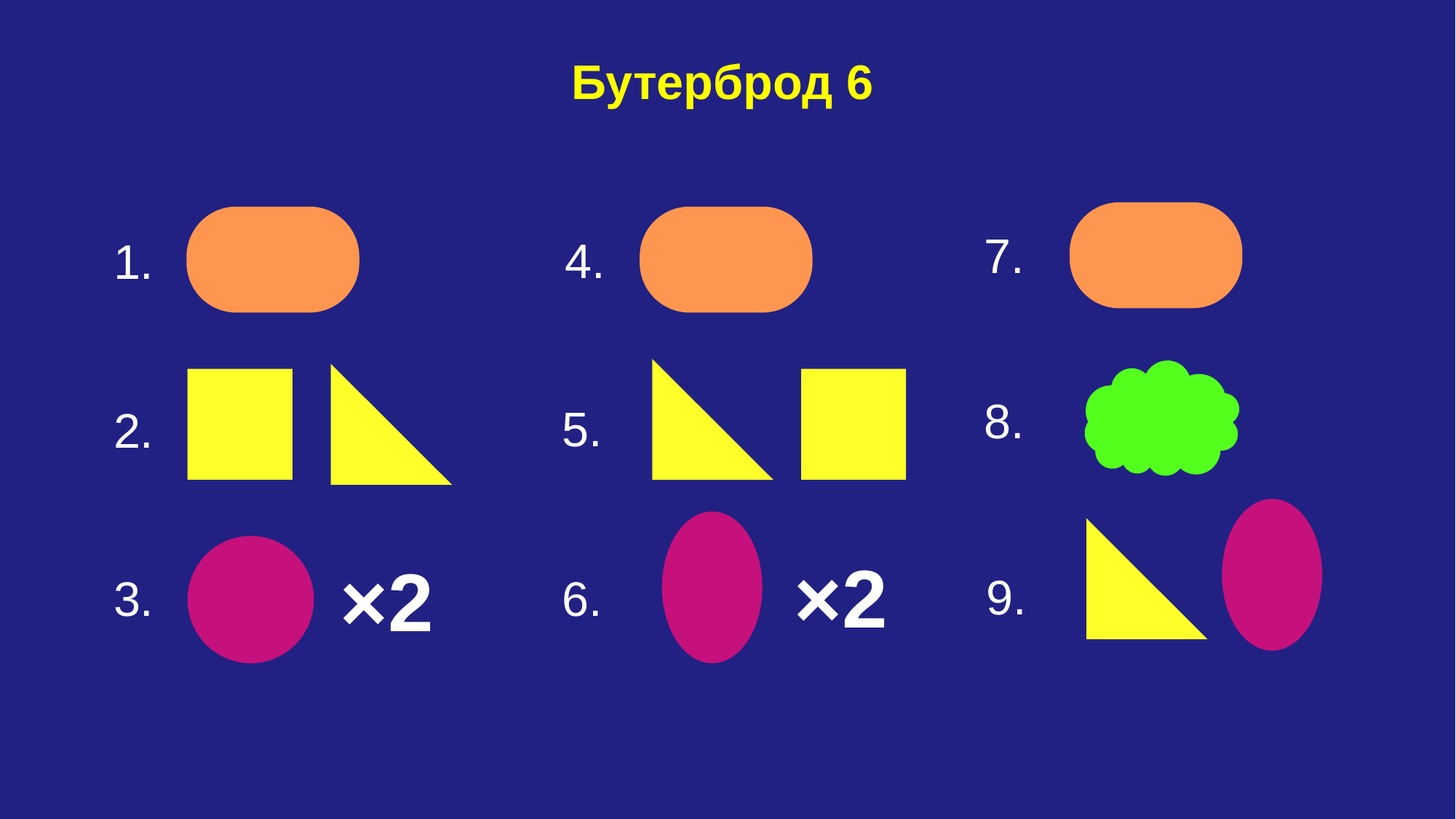

Бутерброд 6

7.
4.
1.

8.
5.
2.

×2
×2
9.
3.
6.